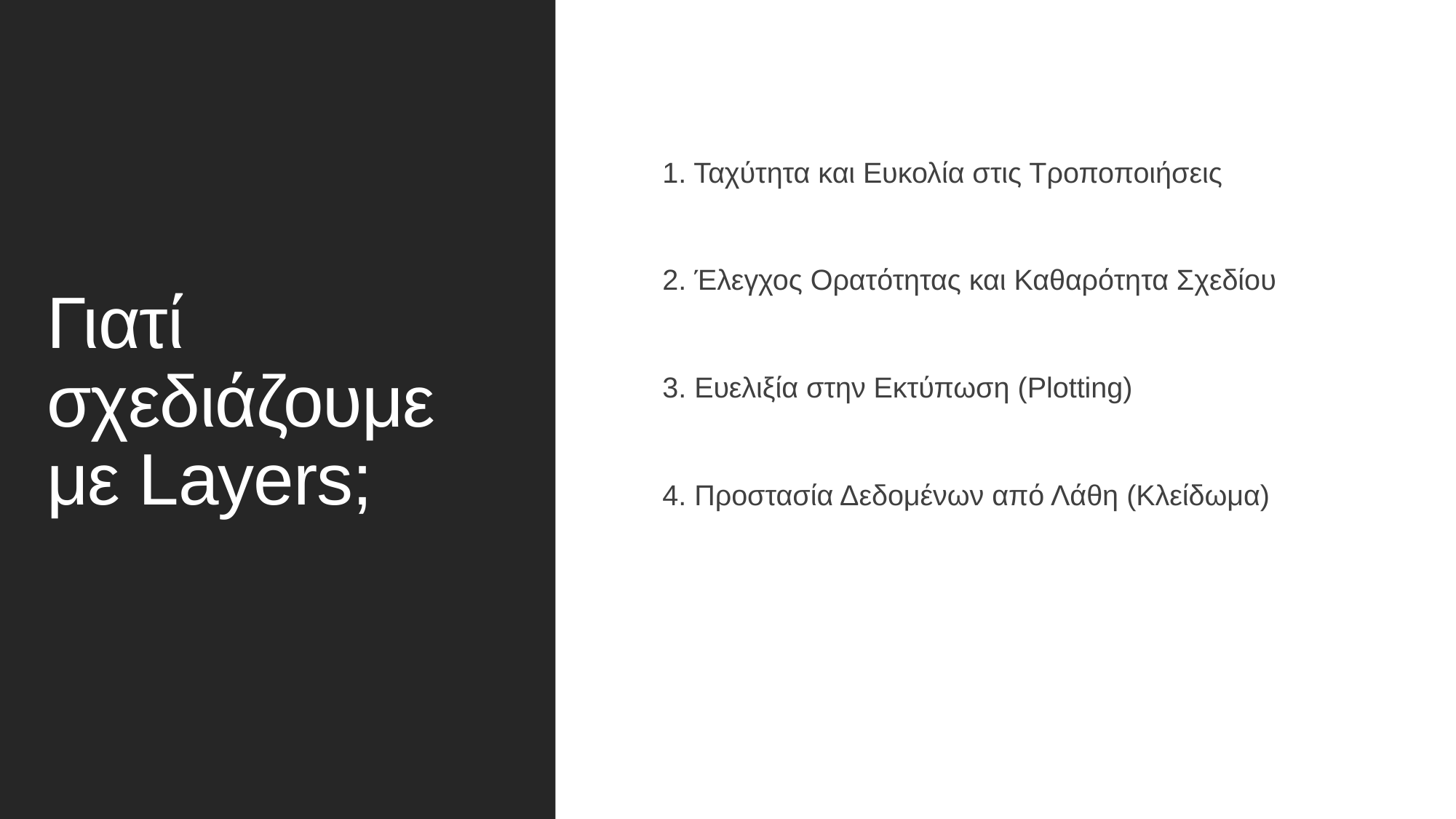

1. Ταχύτητα και Ευκολία στις Τροποποιήσεις
2. Έλεγχος Ορατότητας και Καθαρότητα Σχεδίου
3. Ευελιξία στην Εκτύπωση (Plotting)
4. Προστασία Δεδομένων από Λάθη (Κλείδωμα)
# Γιατί σχεδιάζουμε με Layers;